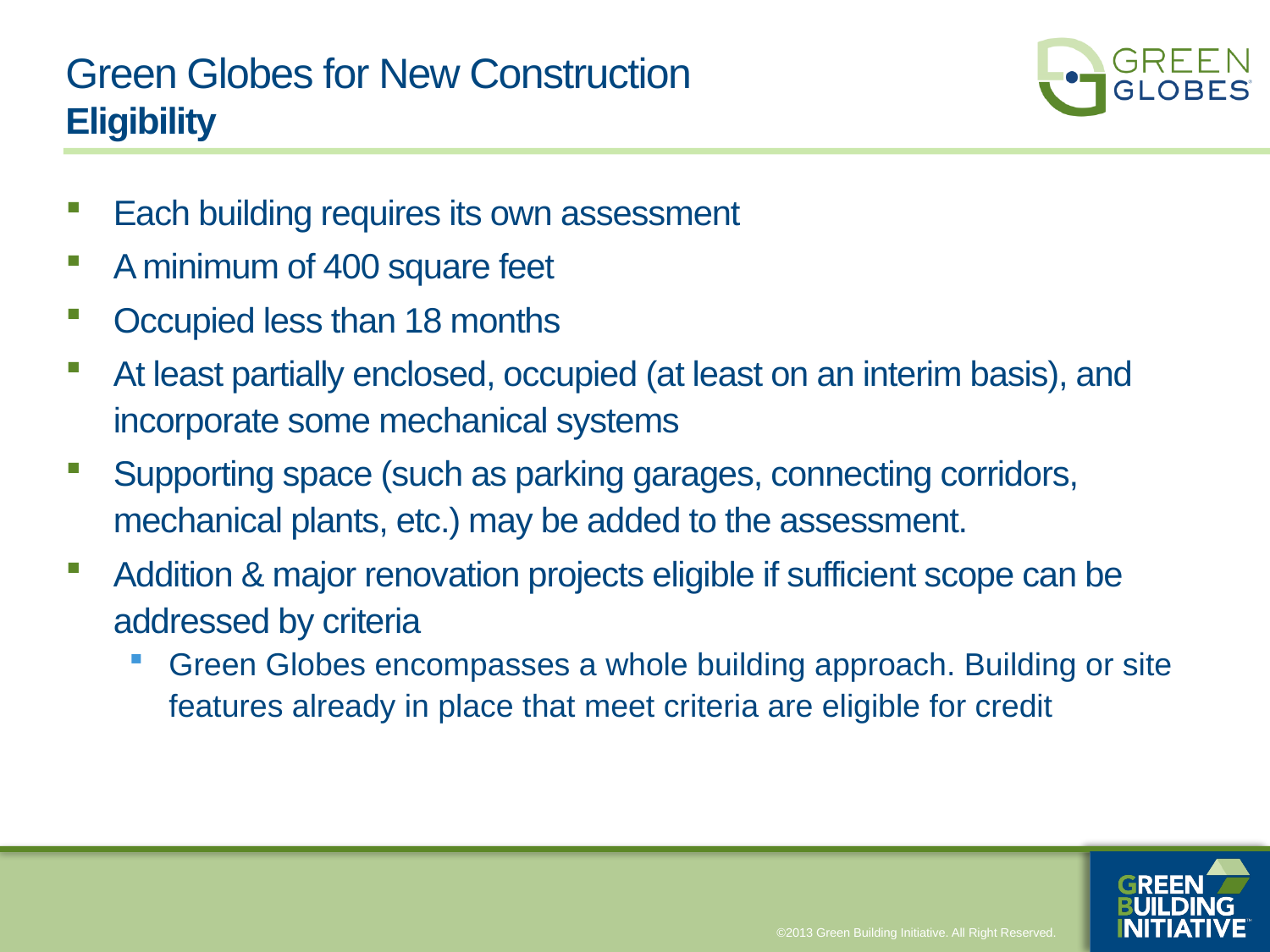

Green Globes for New Construction
Eligibility
Each building requires its own assessment
A minimum of 400 square feet
Occupied less than 18 months
At least partially enclosed, occupied (at least on an interim basis), and incorporate some mechanical systems
Supporting space (such as parking garages, connecting corridors, mechanical plants, etc.) may be added to the assessment.
Addition & major renovation projects eligible if sufficient scope can be addressed by criteria
Green Globes encompasses a whole building approach. Building or site features already in place that meet criteria are eligible for credit